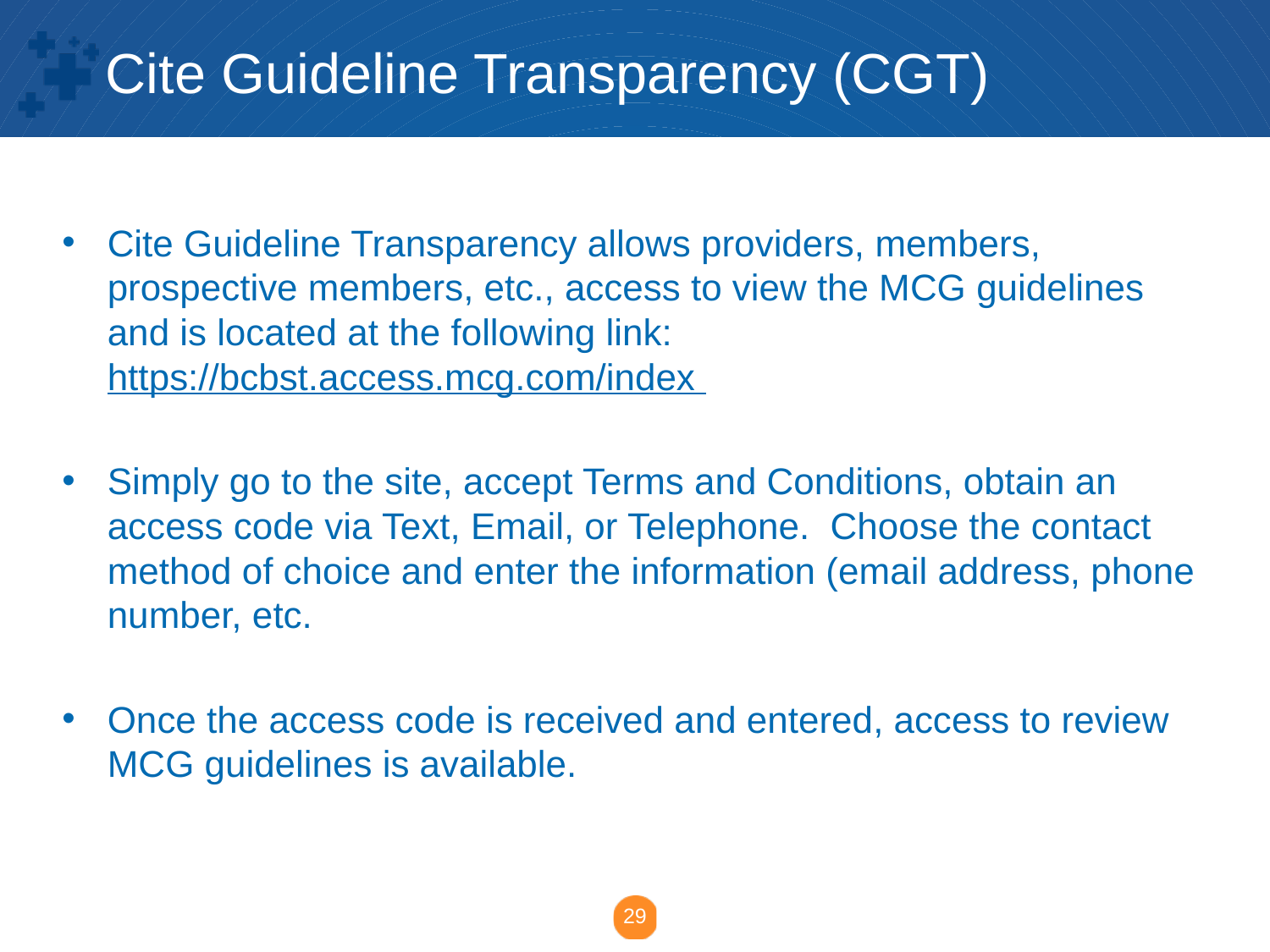

# Cite Guideline Transparency (CGT)
Cite Guideline Transparency allows providers, members, prospective members, etc., access to view the MCG guidelines and is located at the following link: https://bcbst.access.mcg.com/index

Simply go to the site, accept Terms and Conditions, obtain an access code via Text, Email, or Telephone.  Choose the contact method of choice and enter the information (email address, phone number, etc.

Once the access code is received and entered, access to review MCG guidelines is available.

29